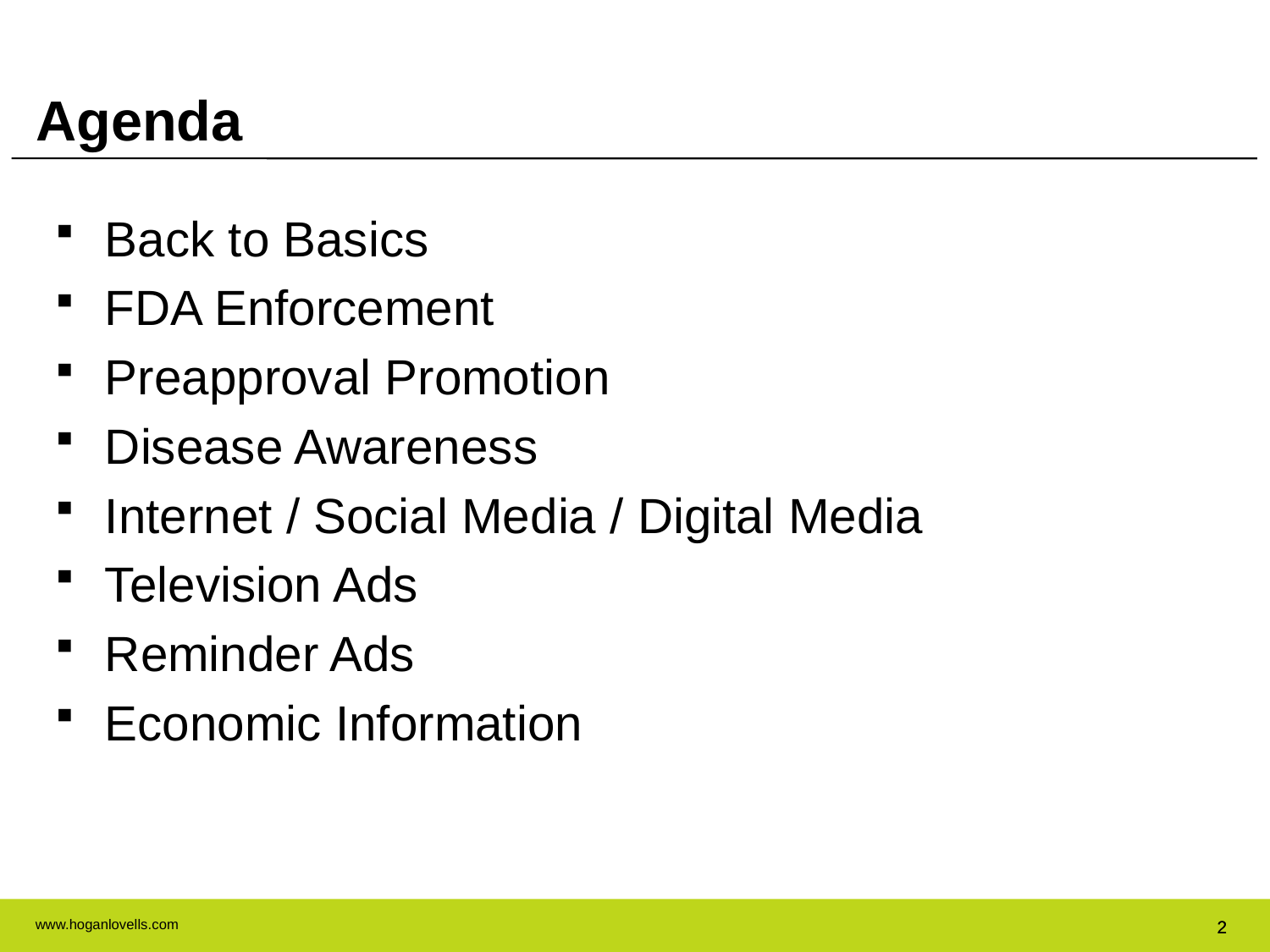

# Agenda
Back to Basics
FDA Enforcement
Preapproval Promotion
Disease Awareness
Internet / Social Media / Digital Media
Television Ads
Reminder Ads
Economic Information

2
2